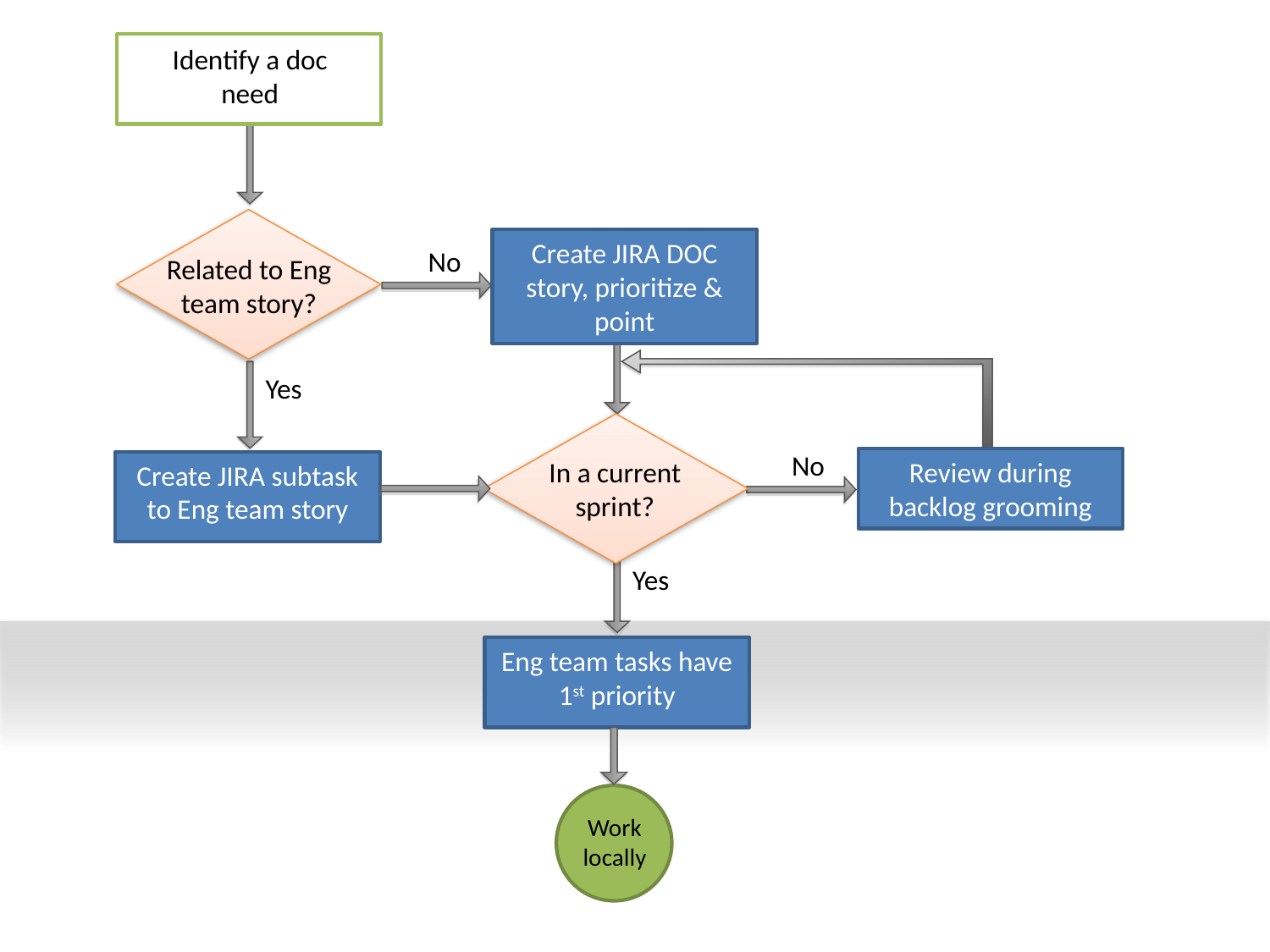

Identify a doc need

Create JIRA DOC story, prioritize & point
No
Related to Eng team story?

Yes

No
In a current sprint?
Review during backlog grooming
Create JIRA subtask
to Eng team story

Yes

Eng team tasks have 1st priority

Work locally